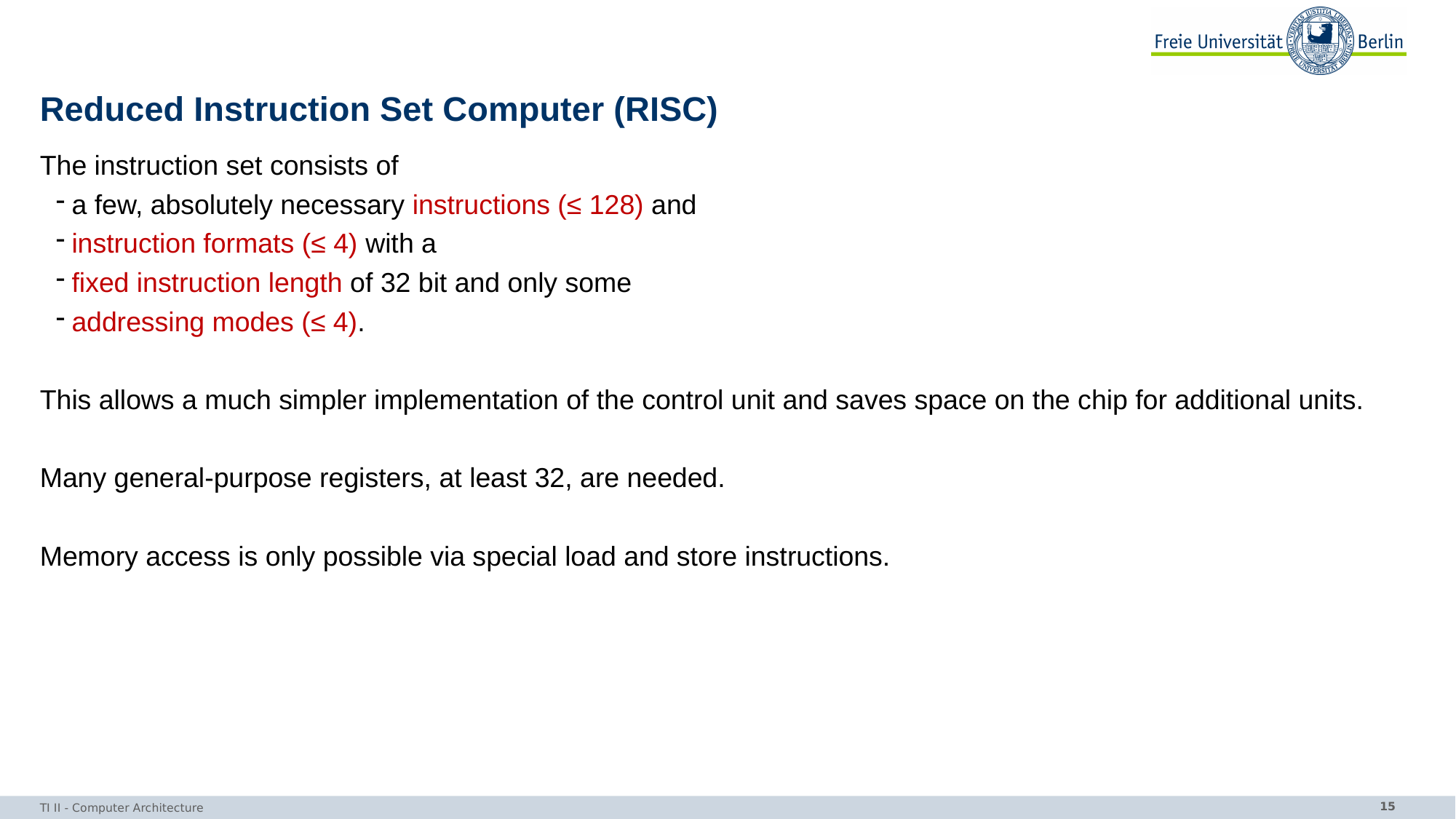

# Reduced Instruction Set Computer (RISC)
The instruction set consists of
a few, absolutely necessary instructions (≤ 128) and
instruction formats (≤ 4) with a
fixed instruction length of 32 bit and only some
addressing modes (≤ 4).

This allows a much simpler implementation of the control unit and saves space on the chip for additional units.

Many general-purpose registers, at least 32, are needed.

Memory access is only possible via special load and store instructions.
TI II - Computer Architecture